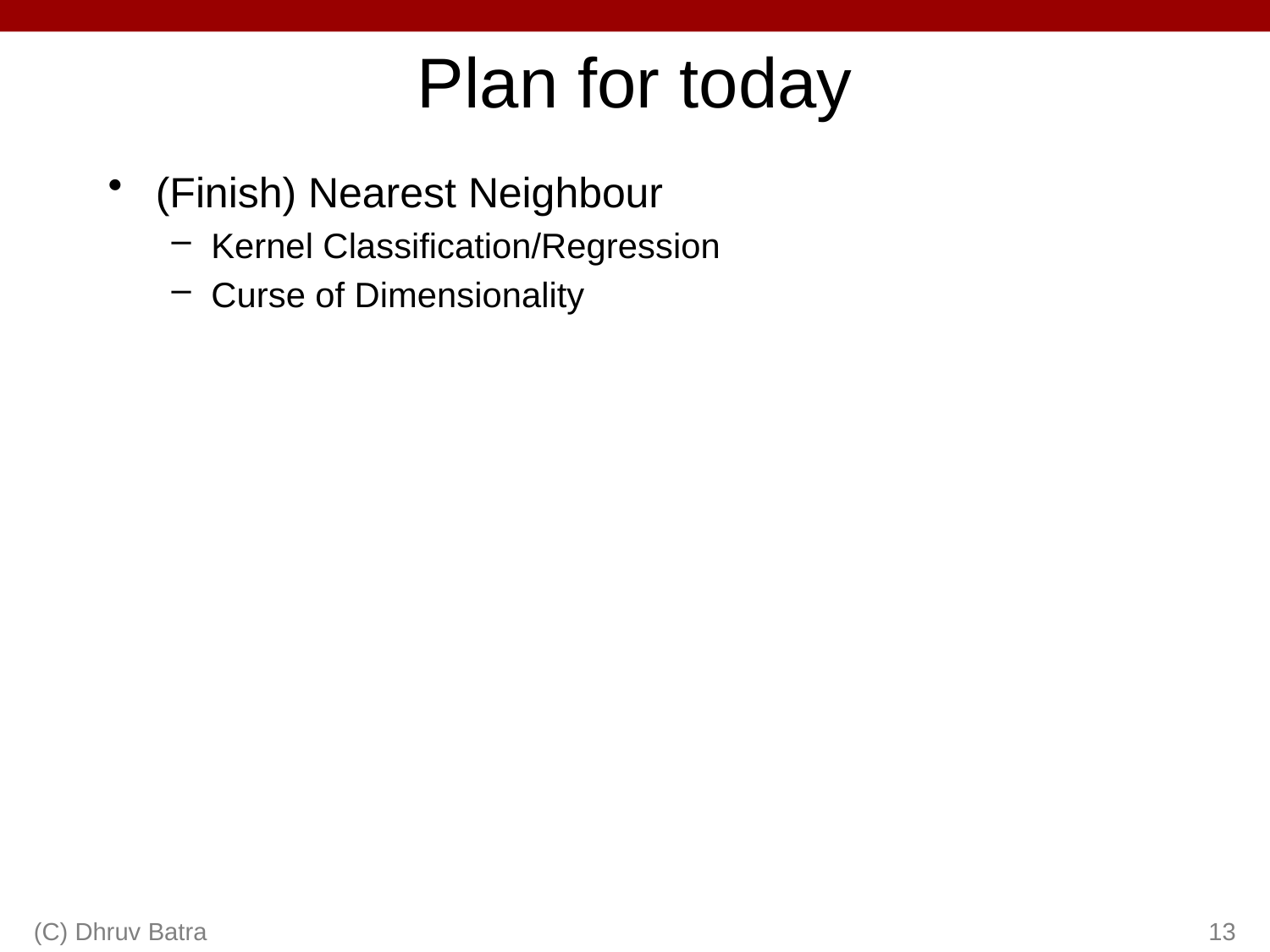

# Plan for today
(Finish) Nearest Neighbour
Kernel Classification/Regression
Curse of Dimensionality

(C) Dhruv Batra
13